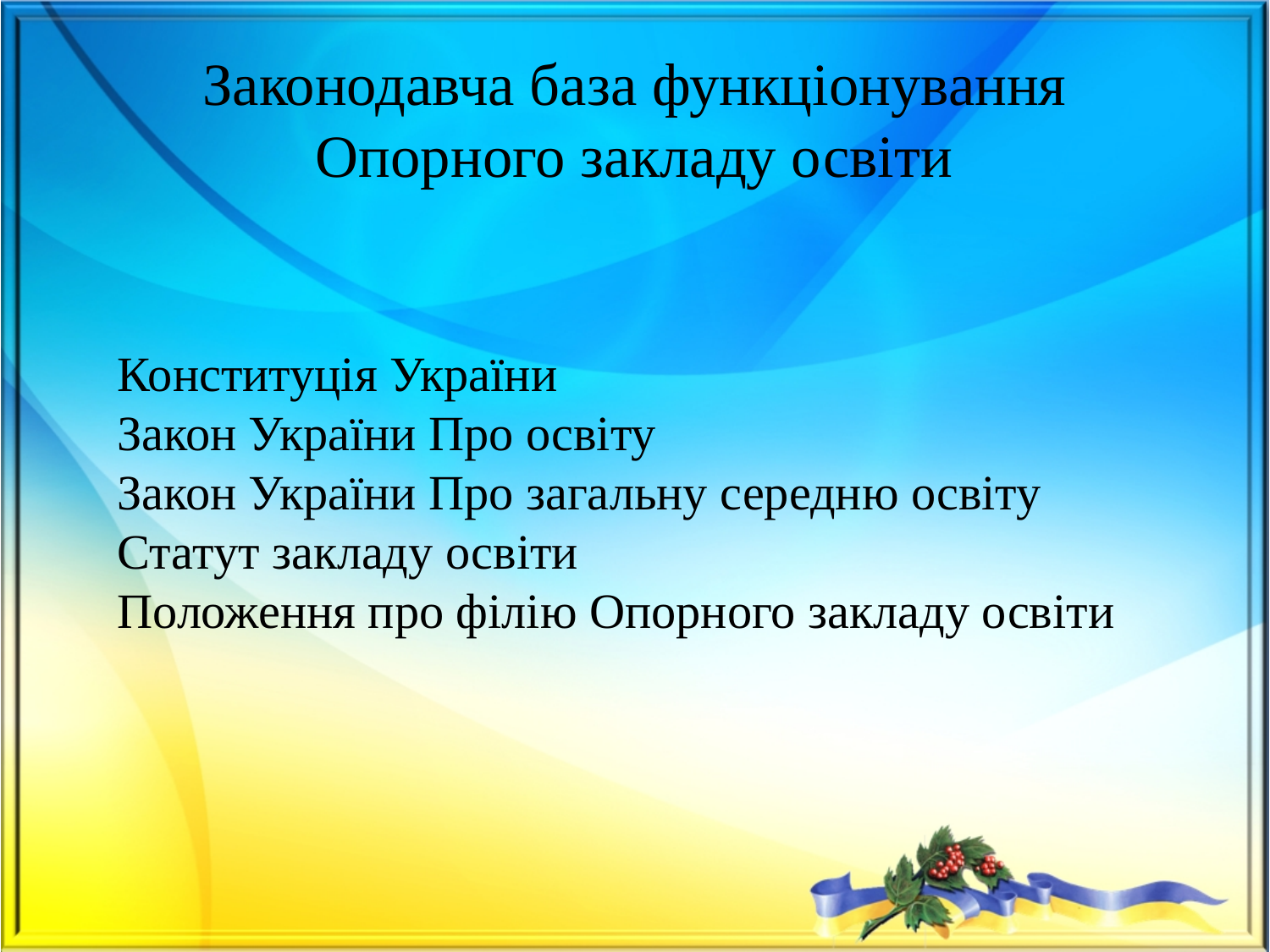

# Законодавча база функціонування Опорного закладу освіти
Конституція України
Закон України Про освіту
Закон України Про загальну середню освіту
Статут закладу освіти
Положення про філію Опорного закладу освіти